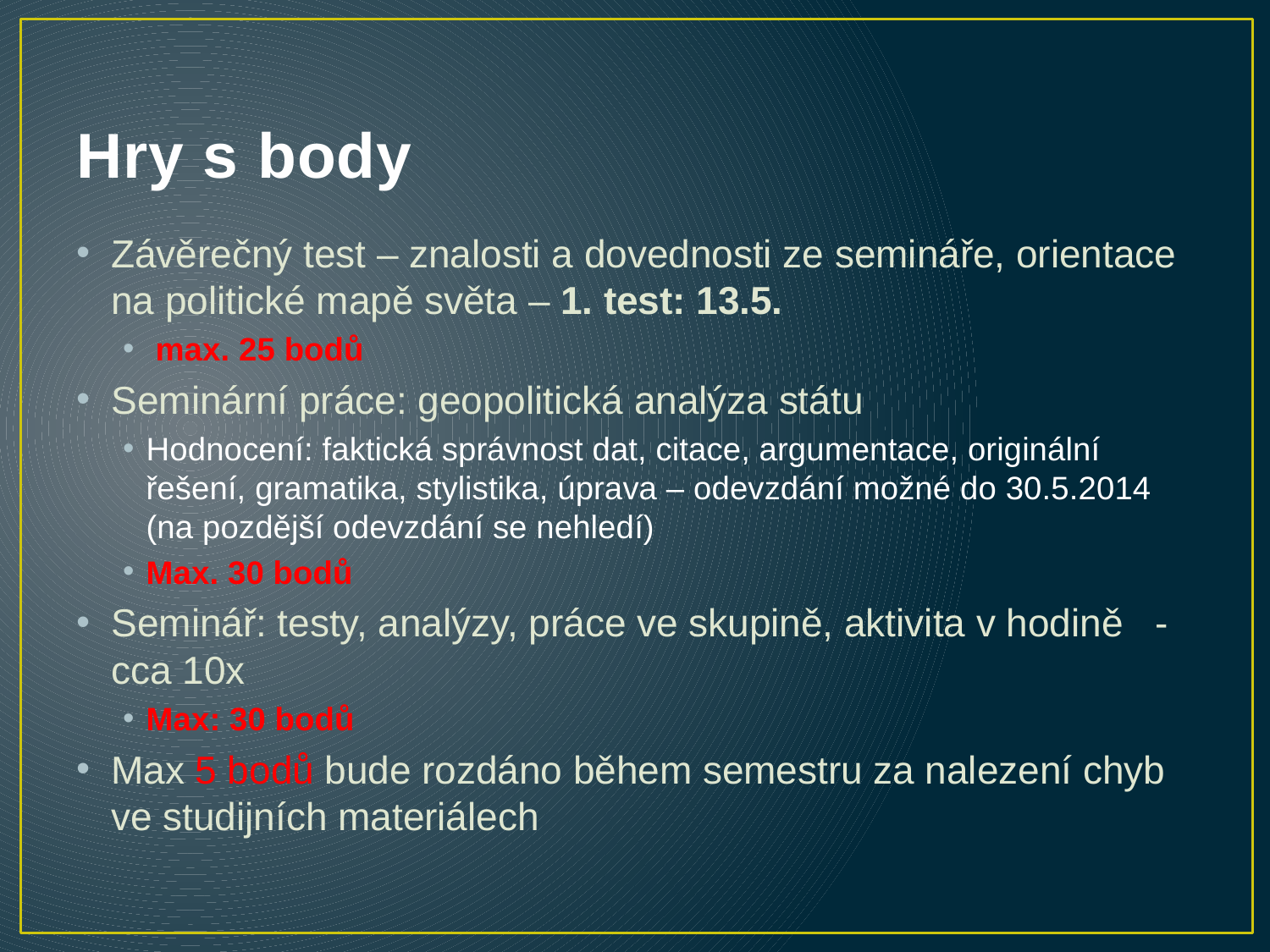

# Hry s body
Závěrečný test – znalosti a dovednosti ze semináře, orientace na politické mapě světa – 1. test: 13.5.
 max. 25 bodů
Seminární práce: geopolitická analýza státu
Hodnocení: faktická správnost dat, citace, argumentace, originální řešení, gramatika, stylistika, úprava – odevzdání možné do 30.5.2014 (na pozdější odevzdání se nehledí)
Max. 30 bodů
Seminář: testy, analýzy, práce ve skupině, aktivita v hodině   - cca 10x
Max: 30 bodů
Max 5 bodů bude rozdáno během semestru za nalezení chyb ve studijních materiálech